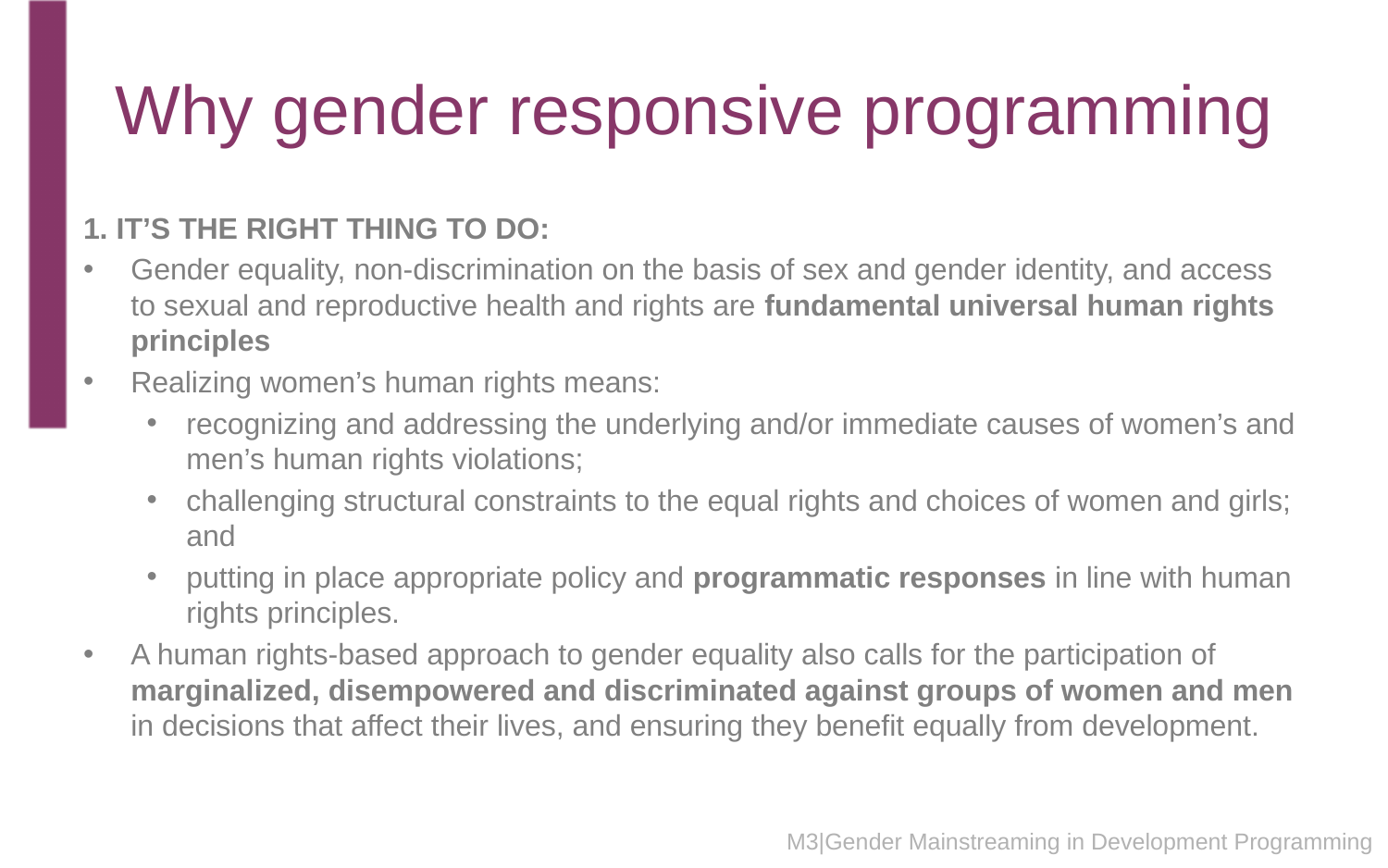

# Why gender responsive programming
1. It’s the right thing to do:
Gender equality, non-discrimination on the basis of sex and gender identity, and access to sexual and reproductive health and rights are fundamental universal human rights principles
Realizing women’s human rights means:
recognizing and addressing the underlying and/or immediate causes of women’s and men’s human rights violations;
challenging structural constraints to the equal rights and choices of women and girls; and
putting in place appropriate policy and programmatic responses in line with human rights principles.
A human rights-based approach to gender equality also calls for the participation of marginalized, disempowered and discriminated against groups of women and men in decisions that affect their lives, and ensuring they benefit equally from development.

M3|Gender Mainstreaming in Development Programming